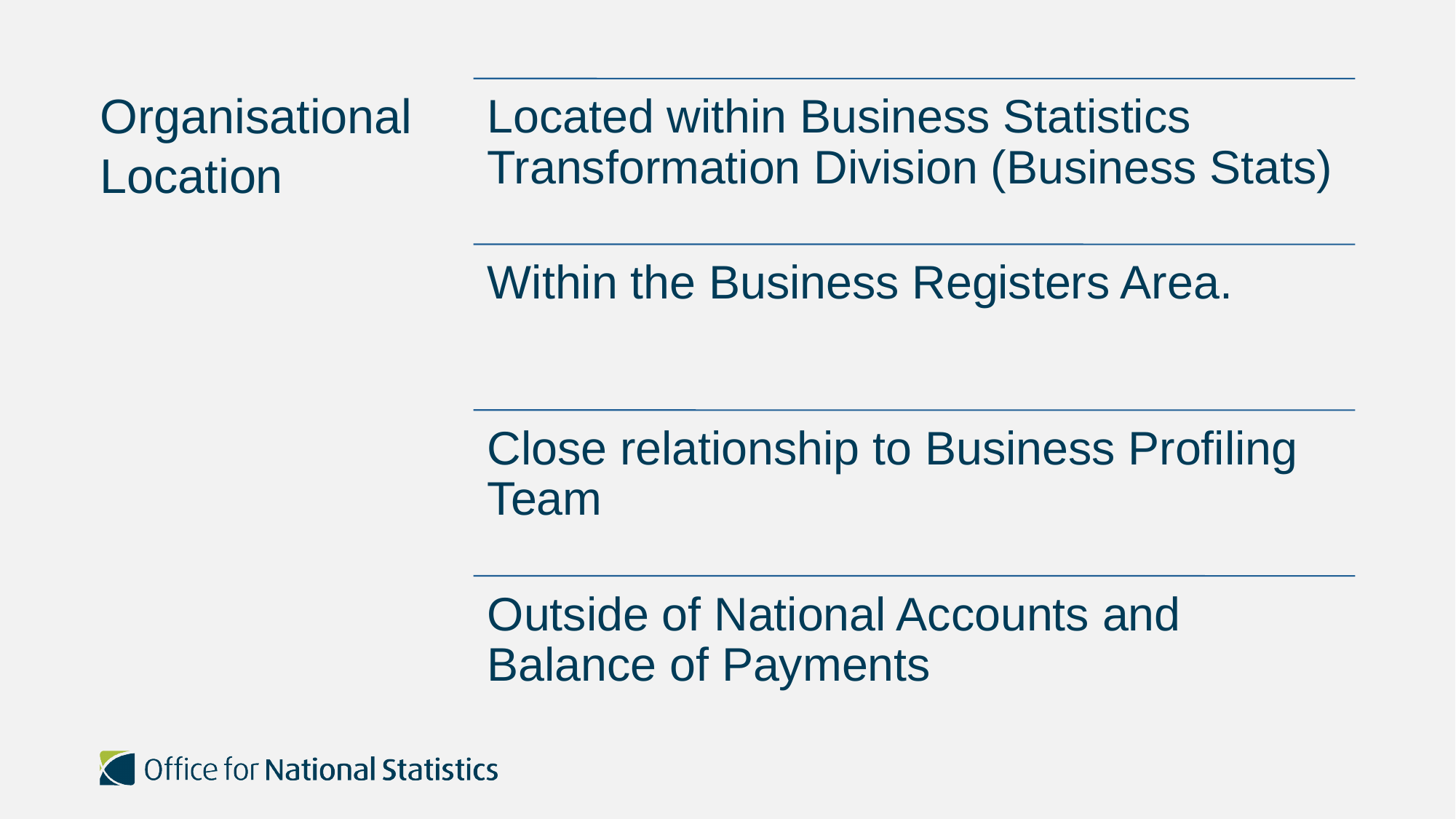

OrganisationalLocation
Located within Business Statistics Transformation Division (Business Stats)
Within the Business Registers Area.
Close relationship to Business Profiling Team
Outside of National Accounts and Balance of Payments